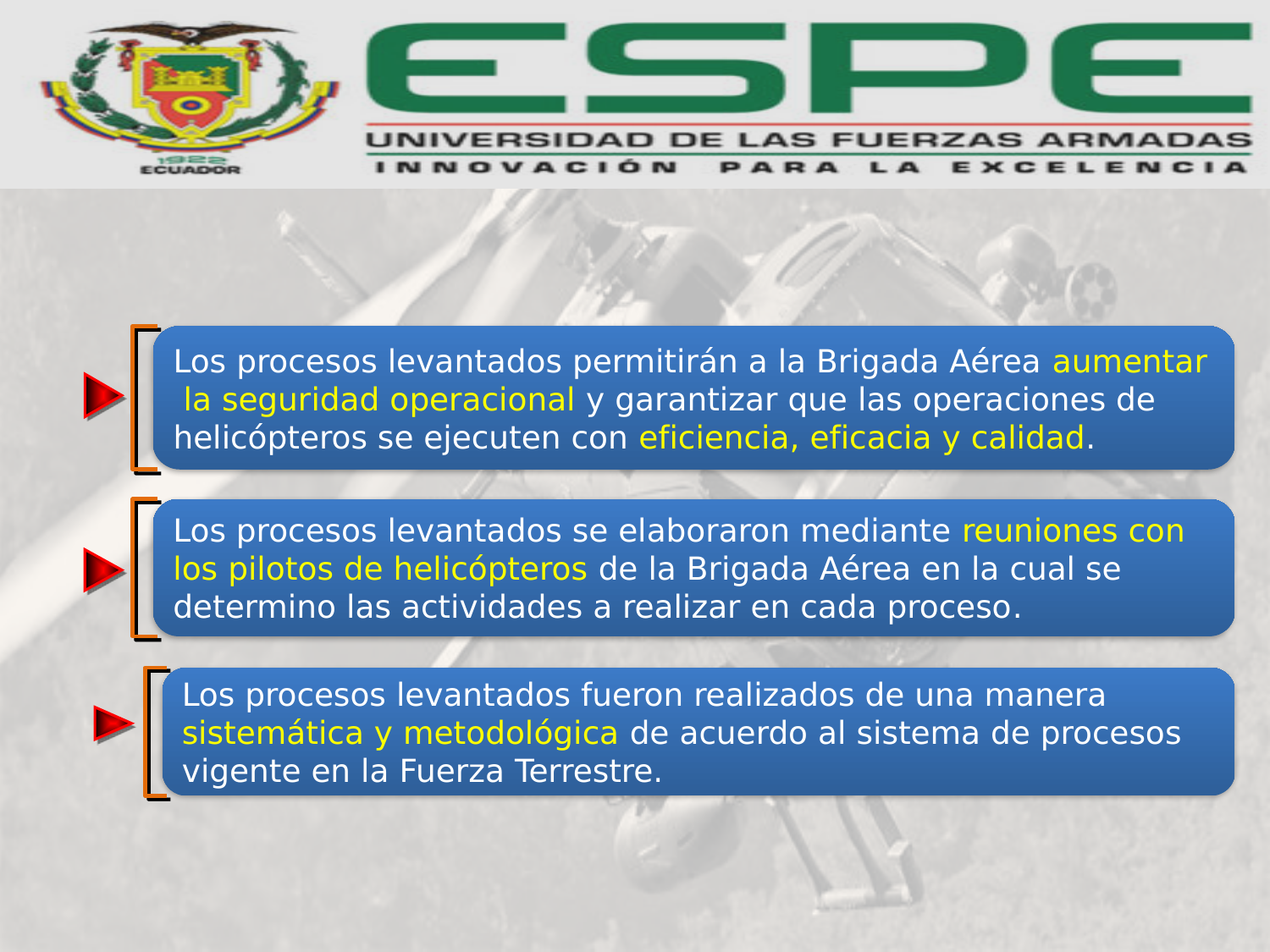

Los procesos levantados permitirán a la Brigada Aérea aumentar
 la seguridad operacional y garantizar que las operaciones de
helicópteros se ejecuten con eficiencia, eficacia y calidad.

Los procesos levantados se elaboraron mediante reuniones con
los pilotos de helicópteros de la Brigada Aérea en la cual se
determino las actividades a realizar en cada proceso.

Los procesos levantados fueron realizados de una manera
sistemática y metodológica de acuerdo al sistema de procesos
vigente en la Fuerza Terrestre.